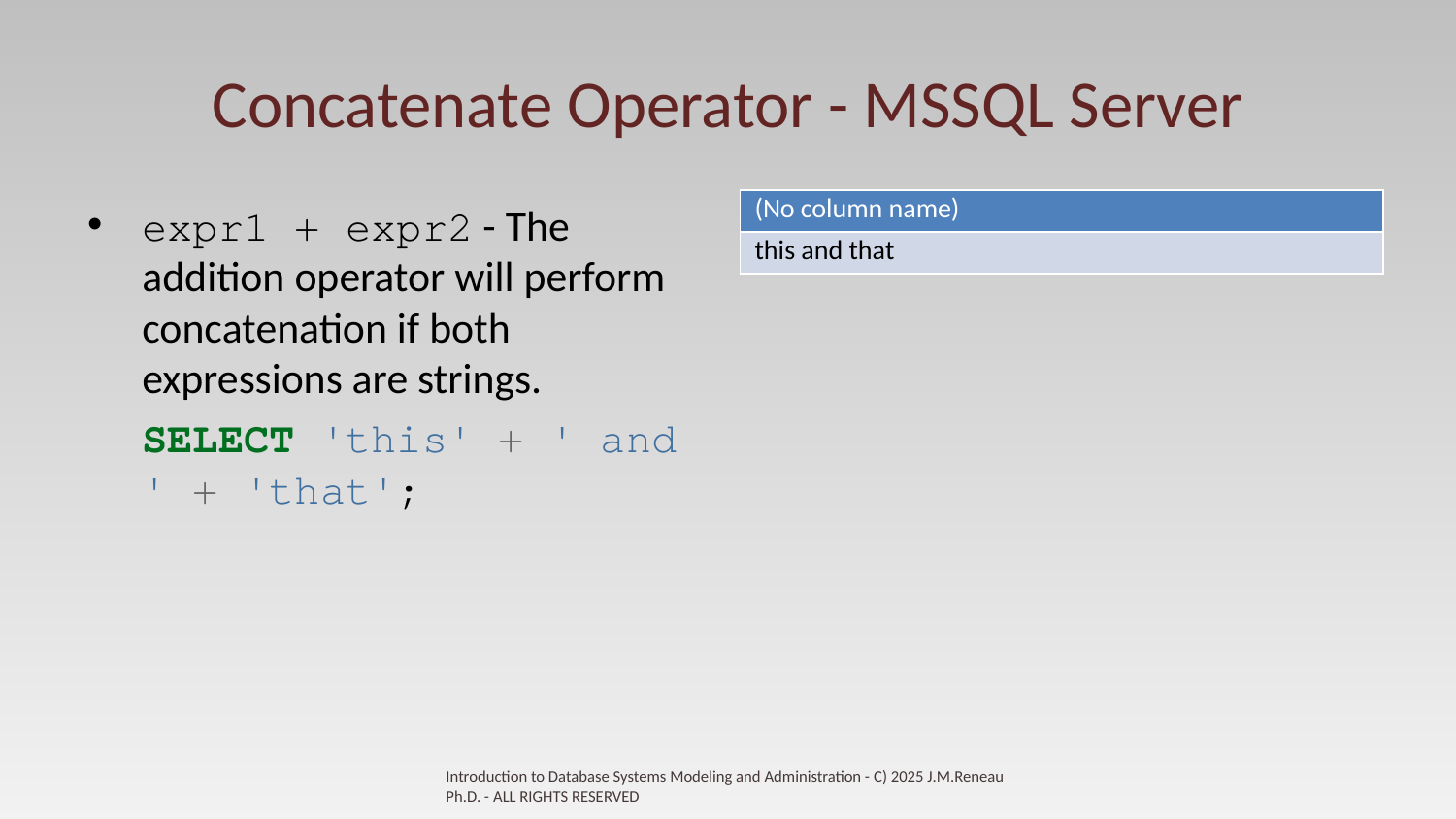

# Concatenate Operator - MSSQL Server
| (No column name) |
| --- |
| this and that |
expr1 + expr2 - The addition operator will perform concatenation if both expressions are strings.
SELECT 'this' + ' and ' + 'that';
Introduction to Database Systems Modeling and Administration - C) 2025 J.M.Reneau Ph.D. - ALL RIGHTS RESERVED